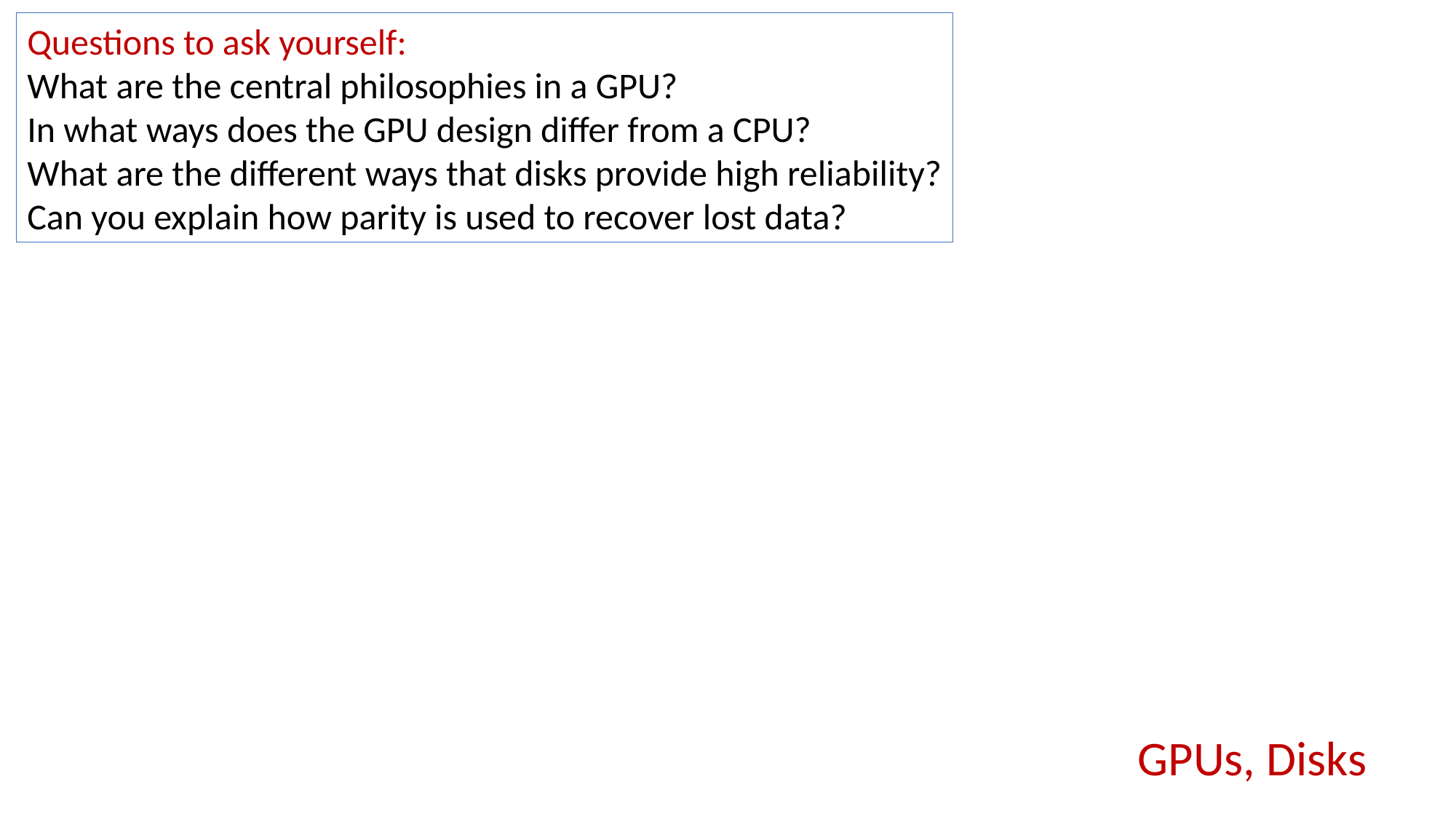

Questions to ask yourself:
What are the central philosophies in a GPU?
In what ways does the GPU design differ from a CPU?
What are the different ways that disks provide high reliability?
Can you explain how parity is used to recover lost data?
GPUs, Disks